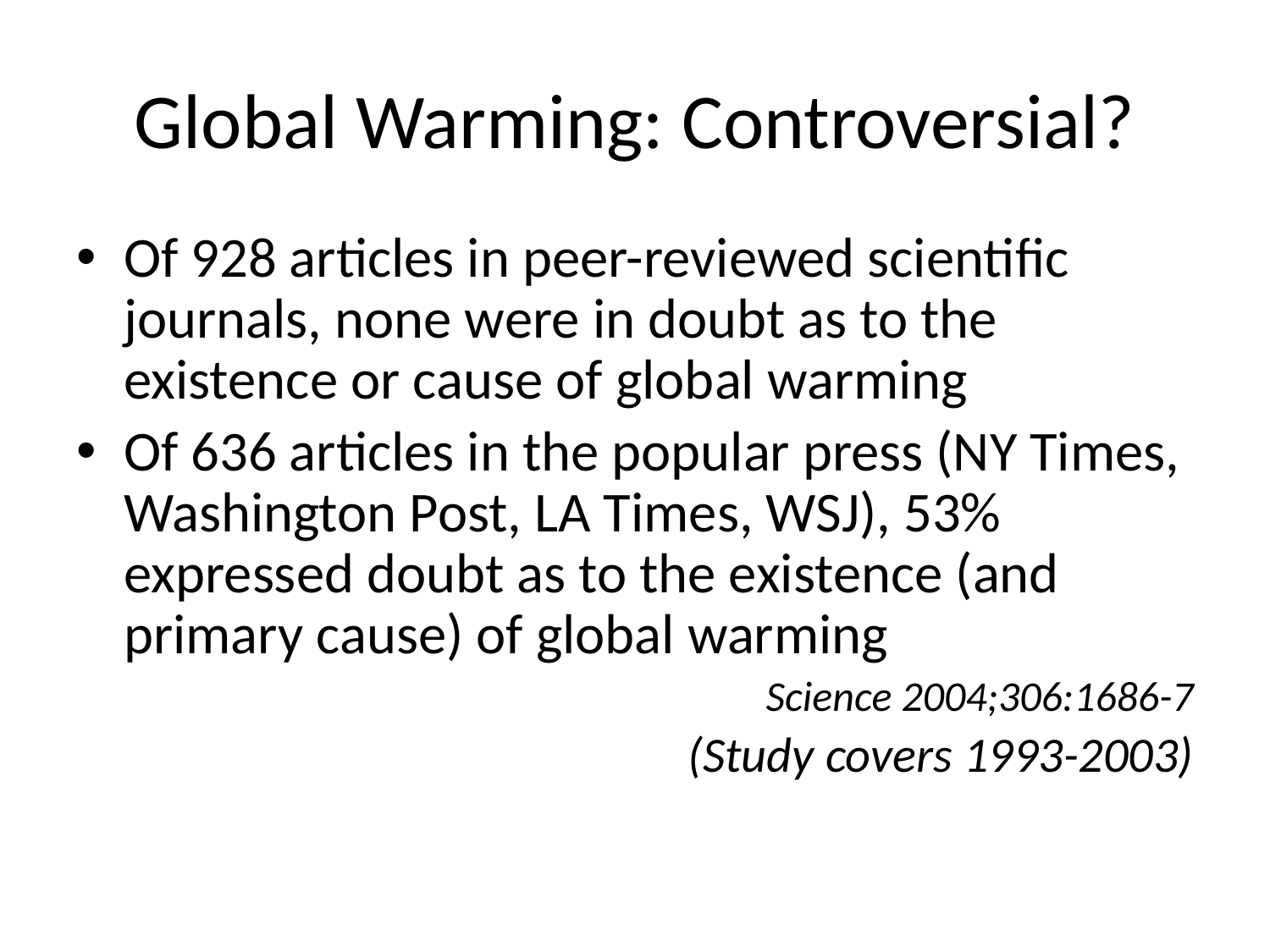

# Global Warming: Controversial?
Of 928 articles in peer-reviewed scientific journals, none were in doubt as to the existence or cause of global warming
Of 636 articles in the popular press (NY Times, Washington Post, LA Times, WSJ), 53% expressed doubt as to the existence (and primary cause) of global warming
Science 2004;306:1686-7
(Study covers 1993-2003)